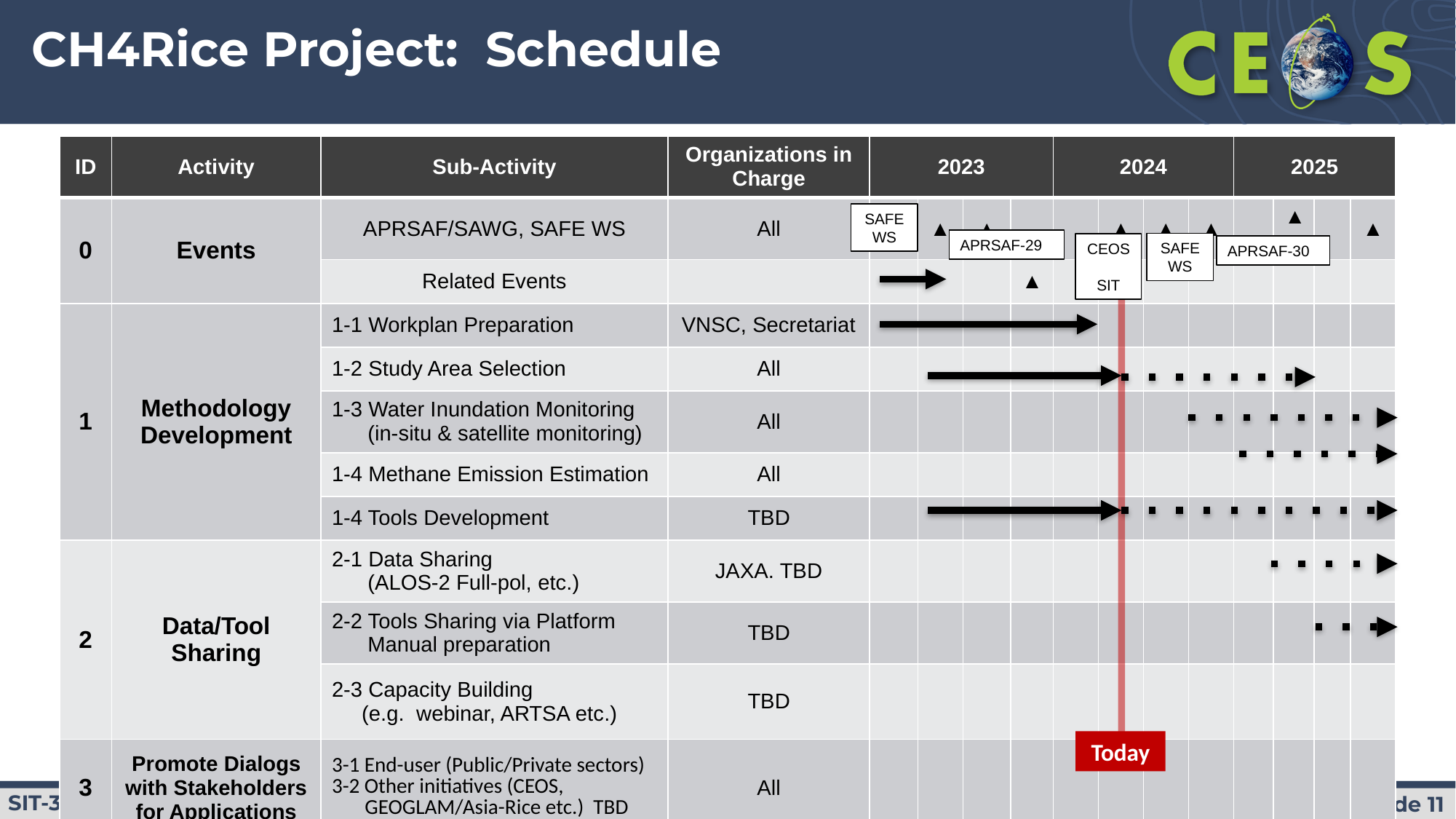

# CH4Rice Project:  Schedule
| ID | Activity | Sub-Activity | Organizations in Charge | 2023 |  |  |  | 2024 |  |  |  | 2025 |  |  |  |
| --- | --- | --- | --- | --- | --- | --- | --- | --- | --- | --- | --- | --- | --- | --- | --- |
| 0 | Events | APRSAF/SAWG, SAFE WS | All |  | ▲ | ▲ |  |  | ▲ | ▲ | ▲ |  | ▲ |  | ▲ |
|  |  | Related Events |  |  |  |  | ▲ |  |  |  |  |  |  |  |  |
| 1 | Methodology Development | 1-1 Workplan Preparation | VNSC, Secretariat |  |  |  |  |  |  |  |  |  |  |  |  |
|  |  | 1-2 Study Area Selection | All |  |  |  |  |  |  |  |  |  |  |  |  |
|  |  | 1-3 Water Inundation Monitoring (in-situ & satellite monitoring) | All |  |  |  |  |  |  |  |  |  |  |  |  |
|  |  | 1-4 Methane Emission Estimation | All |  |  |  |  |  |  |  |  |  |  |  |  |
|  |  | 1-4 Tools Development | TBD |  |  |  |  |  |  |  |  |  |  |  |  |
| 2 | Data/Tool Sharing | 2-1 Data Sharing (ALOS-2 Full-pol, etc.) | JAXA. TBD |  |  |  |  |  |  |  |  |  |  |  |  |
|  |  | 2-2 Tools Sharing via Platform Manual preparation | TBD |  |  |  |  |  |  |  |  |  |  |  |  |
|  |  | 2-3 Capacity Building (e.g. webinar, ARTSA etc.) | TBD |  |  |  |  |  |  |  |  |  |  |  |  |
| 3 | Promote Dialogs with Stakeholders for Applications | 3-1 End-user (Public/Private sectors) 3-2 Other initiatives (CEOS, GEOGLAM/Asia-Rice etc.) TBD | All |  |  |  |  |  |  |  |  |  |  |  |  |
SAFE
WS
APRSAF-29
SAFE
WS
CEOS
SIT
APRSAF-30
Today
Delay